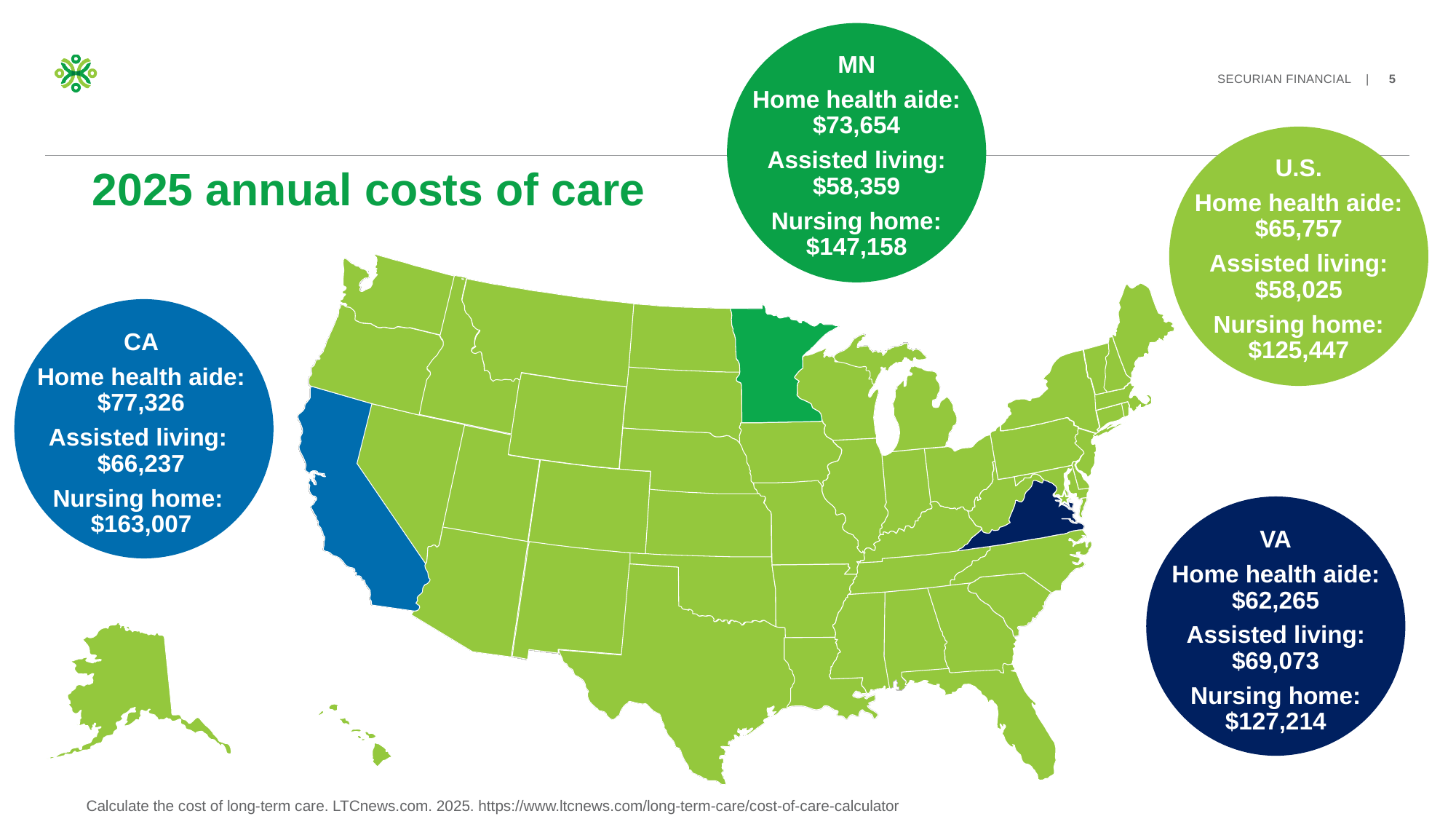

MN
Home health aide: $73,654
Assisted living: $58,359
Nursing home: $147,158

U.S.
Home health aide: $65,757
Assisted living: $58,025
Nursing home: $125,447
# 2025 annual costs of care

CA
Home health aide: $77,326
Assisted living:
$66,237
Nursing home:
$163,007

VA
Home health aide: $62,265
Assisted living: $69,073
Nursing home: $127,214

Calculate the cost of long-term care. LTCnews.com. 2025. https://www.ltcnews.com/long-term-care/cost-of-care-calculator